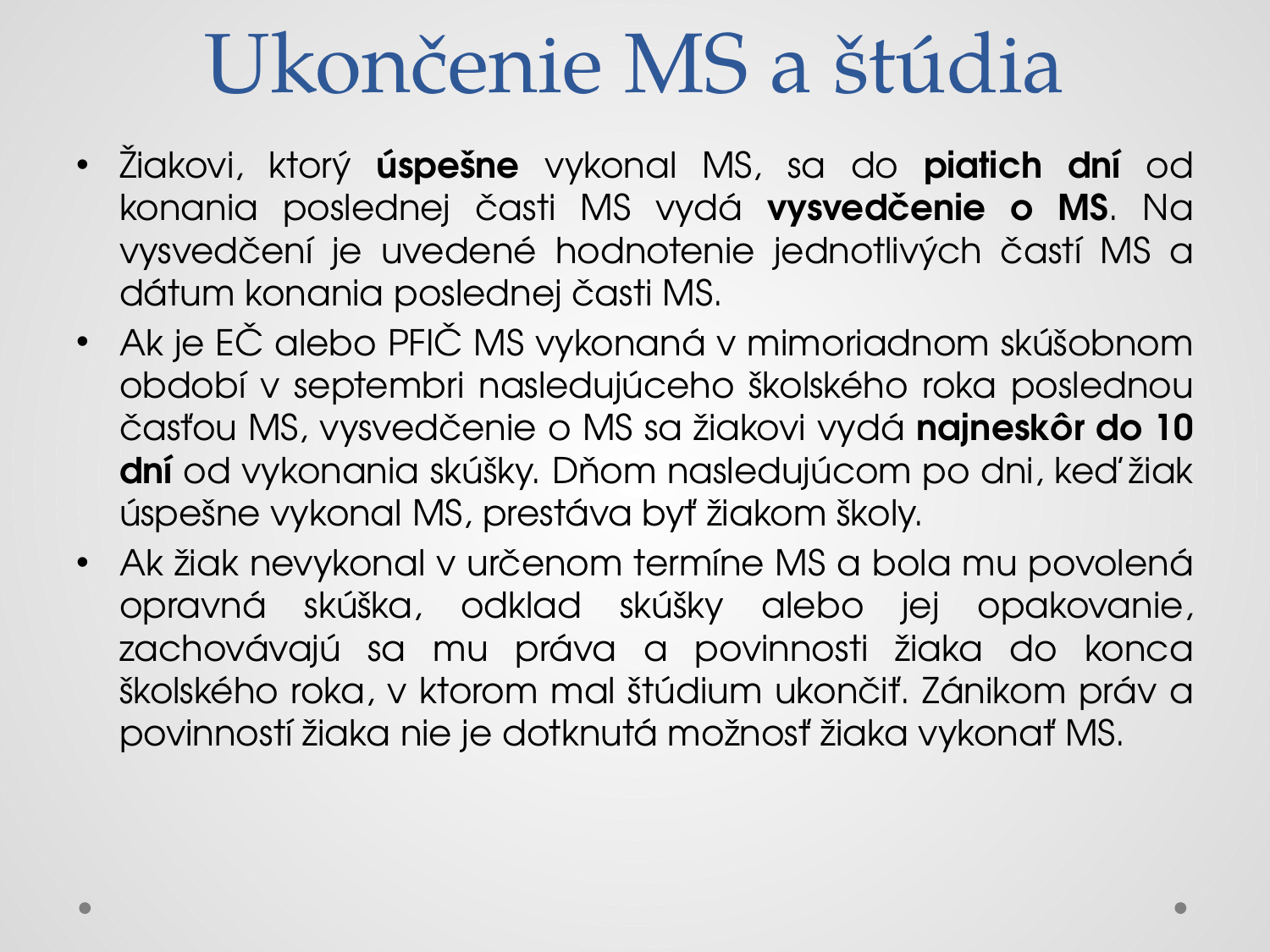

# Ukončenie MS a štúdia
Žiakovi, ktorý úspešne vykonal MS, sa do piatich dní od konania poslednej časti MS vydá vysvedčenie o MS. Na vysvedčení je uvedené hodnotenie jednotlivých častí MS a dátum konania poslednej časti MS.
Ak je EČ alebo PFIČ MS vykonaná v mimoriadnom skúšobnom období v septembri nasledujúceho školského roka poslednou časťou MS, vysvedčenie o MS sa žiakovi vydá najneskôr do 10 dní od vykonania skúšky. Dňom nasledujúcom po dni, keď žiak úspešne vykonal MS, prestáva byť žiakom školy.
Ak žiak nevykonal v určenom termíne MS a bola mu povolená opravná skúška, odklad skúšky alebo jej opakovanie, zachovávajú sa mu práva a povinnosti žiaka do konca školského roka, v ktorom mal štúdium ukončiť. Zánikom práv a povinností žiaka nie je dotknutá možnosť žiaka vykonať MS.